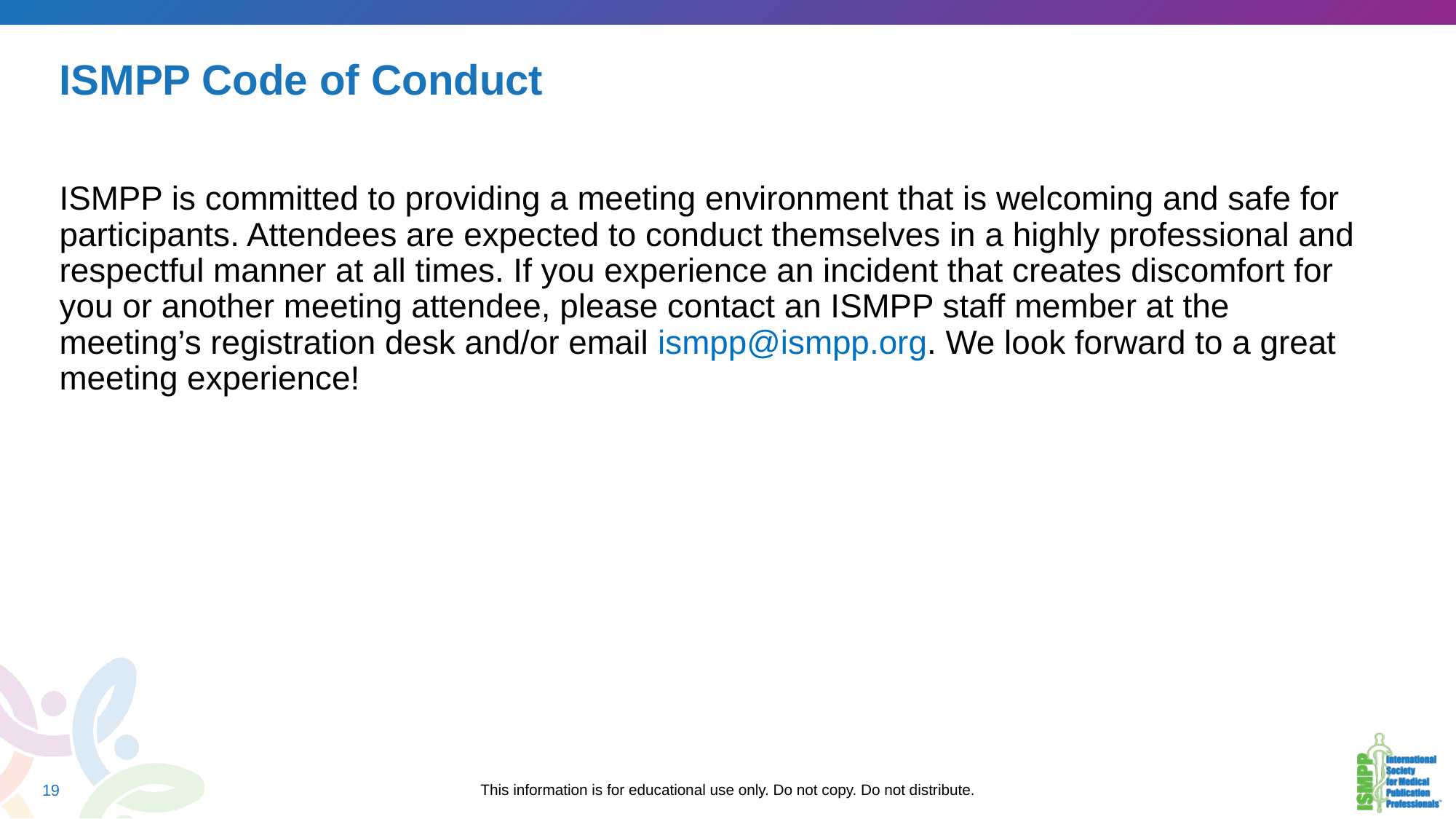

# ISMPP Code of Conduct
ISMPP is committed to providing a meeting environment that is welcoming and safe for participants. Attendees are expected to conduct themselves in a highly professional and respectful manner at all times. If you experience an incident that creates discomfort for you or another meeting attendee, please contact an ISMPP staff member at the meeting’s registration desk and/or email ismpp@ismpp.org. We look forward to a great meeting experience!
19
This information is for educational use only. Do not copy. Do not distribute.